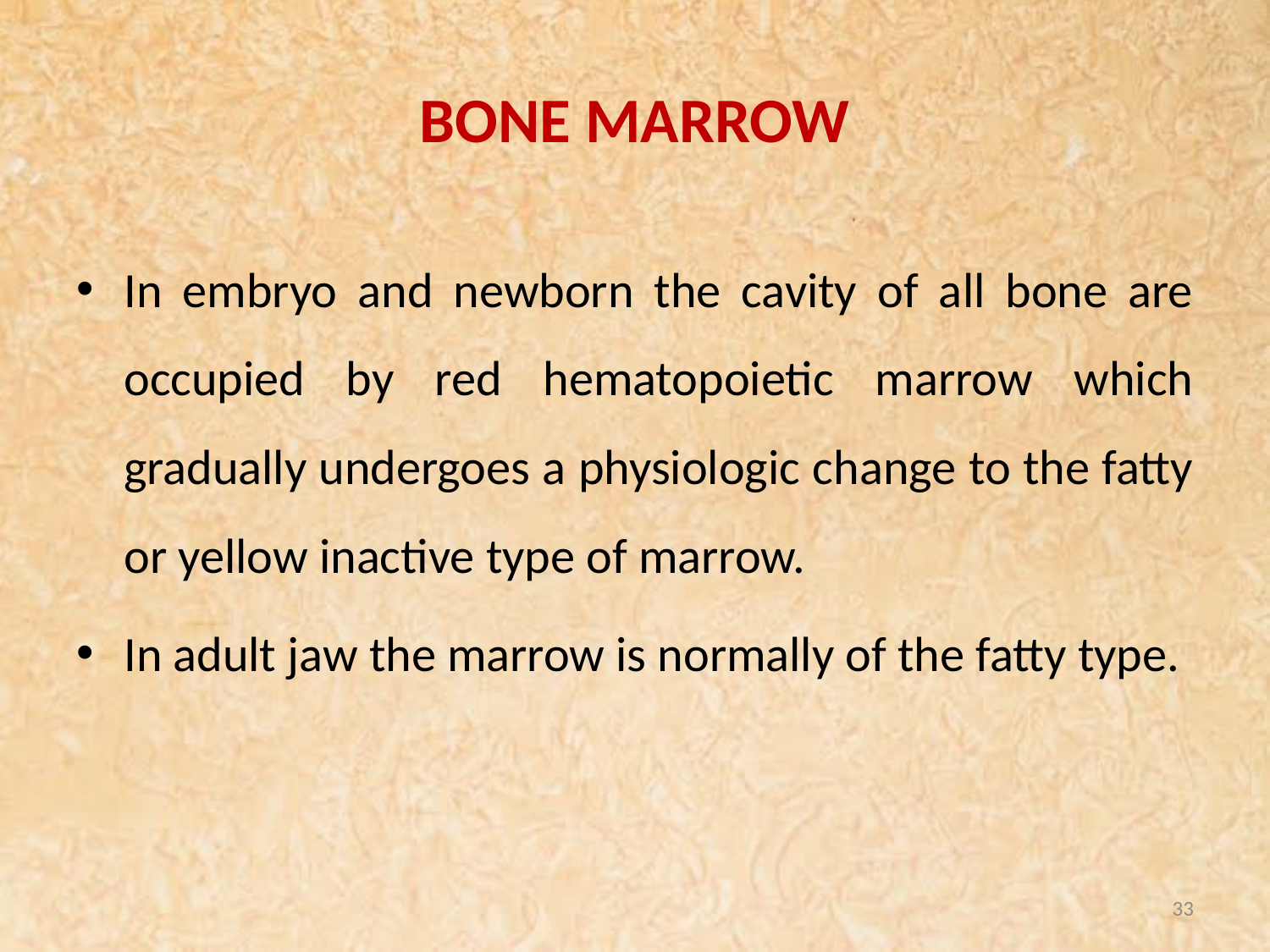

# BONE MARROW
In embryo and newborn the cavity of all bone are occupied by red hematopoietic marrow which gradually undergoes a physiologic change to the fatty or yellow inactive type of marrow.
In adult jaw the marrow is normally of the fatty type.
33